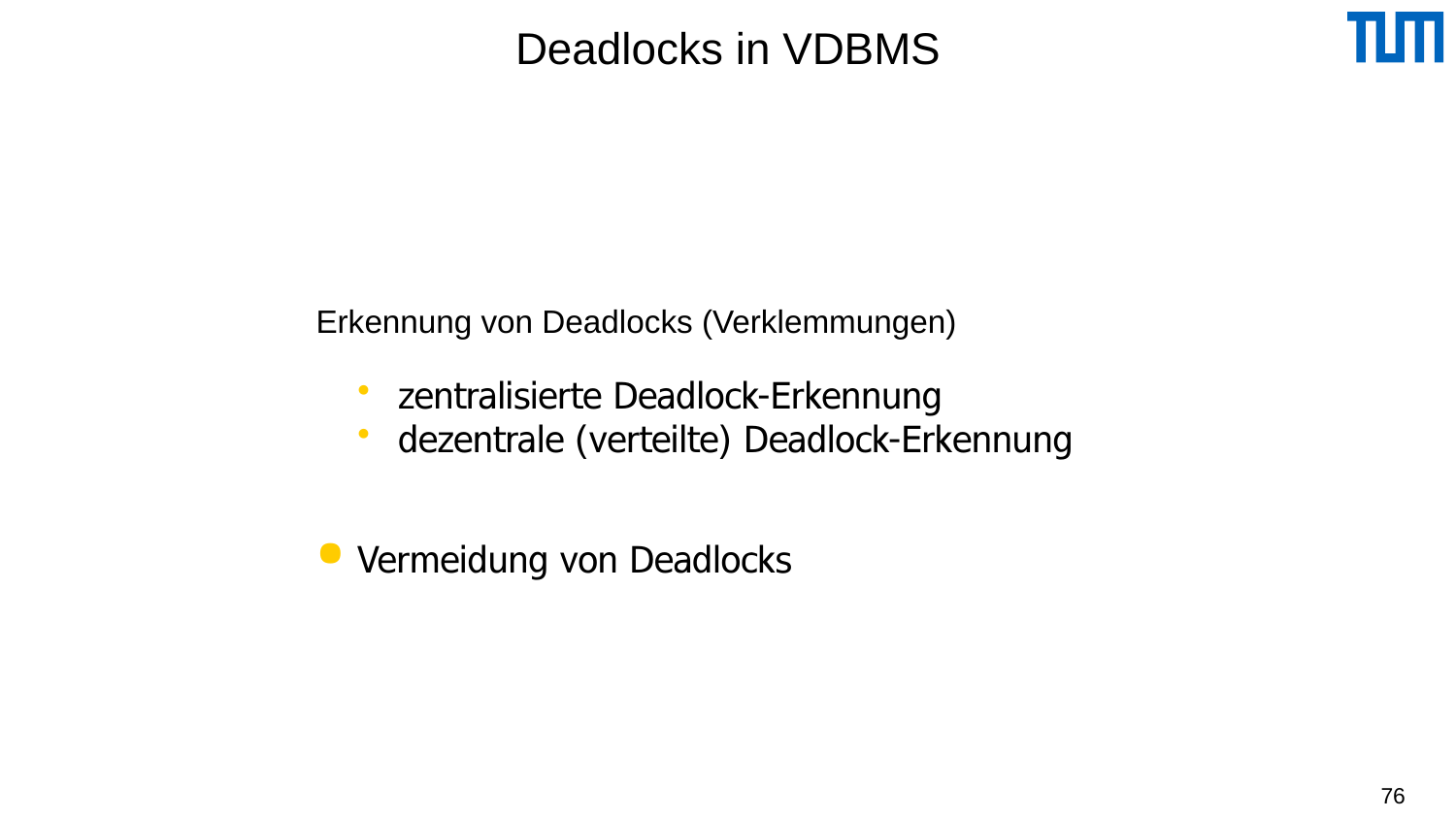

# Deadlocks in VDBMS
Erkennung von Deadlocks (Verklemmungen)
zentralisierte Deadlock-Erkennung
dezentrale (verteilte) Deadlock-Erkennung
Vermeidung von Deadlocks
76